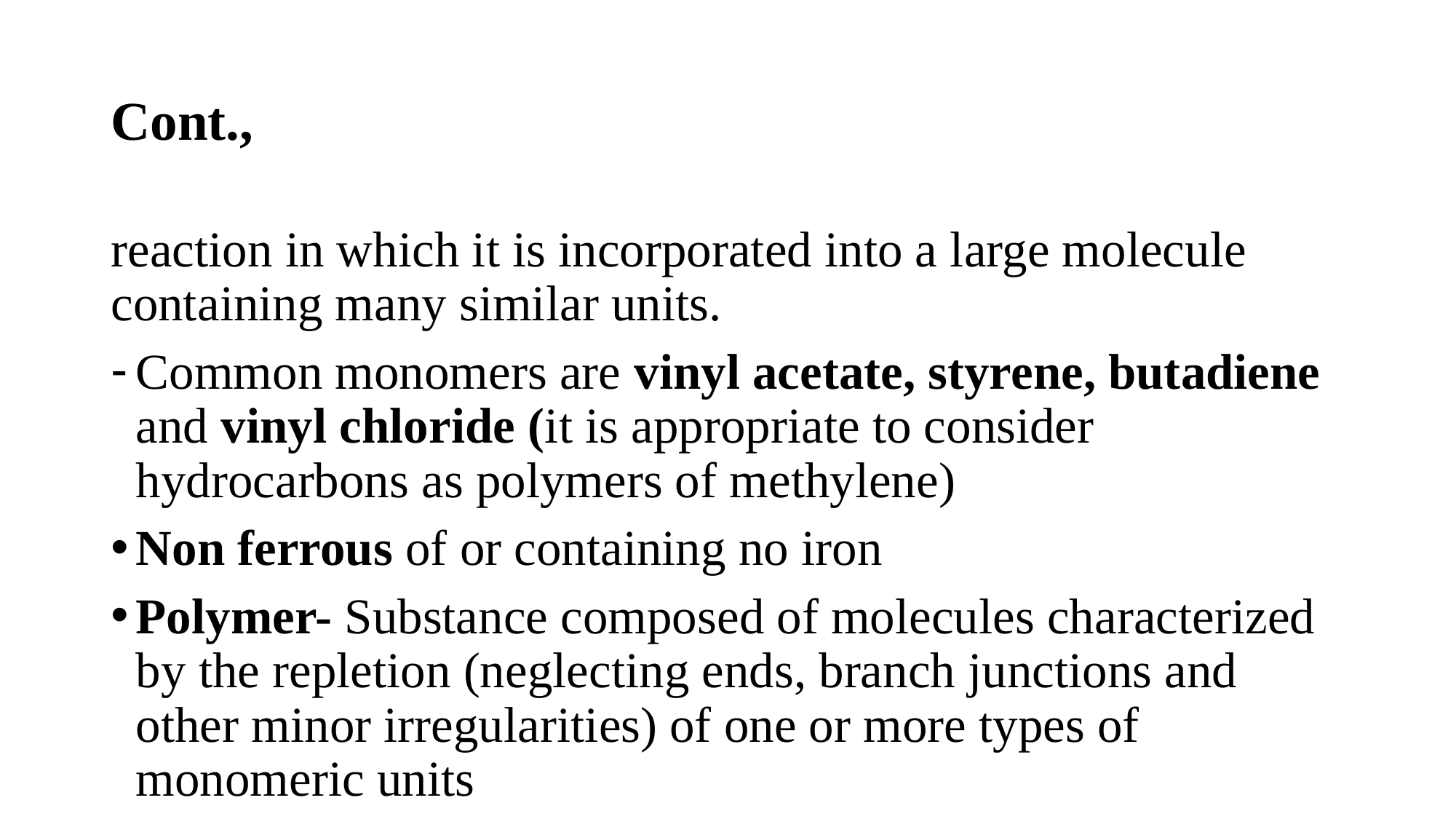

# Cont.,
reaction in which it is incorporated into a large molecule containing many similar units.
Common monomers are vinyl acetate, styrene, butadiene and vinyl chloride (it is appropriate to consider hydrocarbons as polymers of methylene)
Non ferrous of or containing no iron
Polymer- Substance composed of molecules characterized by the repletion (neglecting ends, branch junctions and other minor irregularities) of one or more types of monomeric units